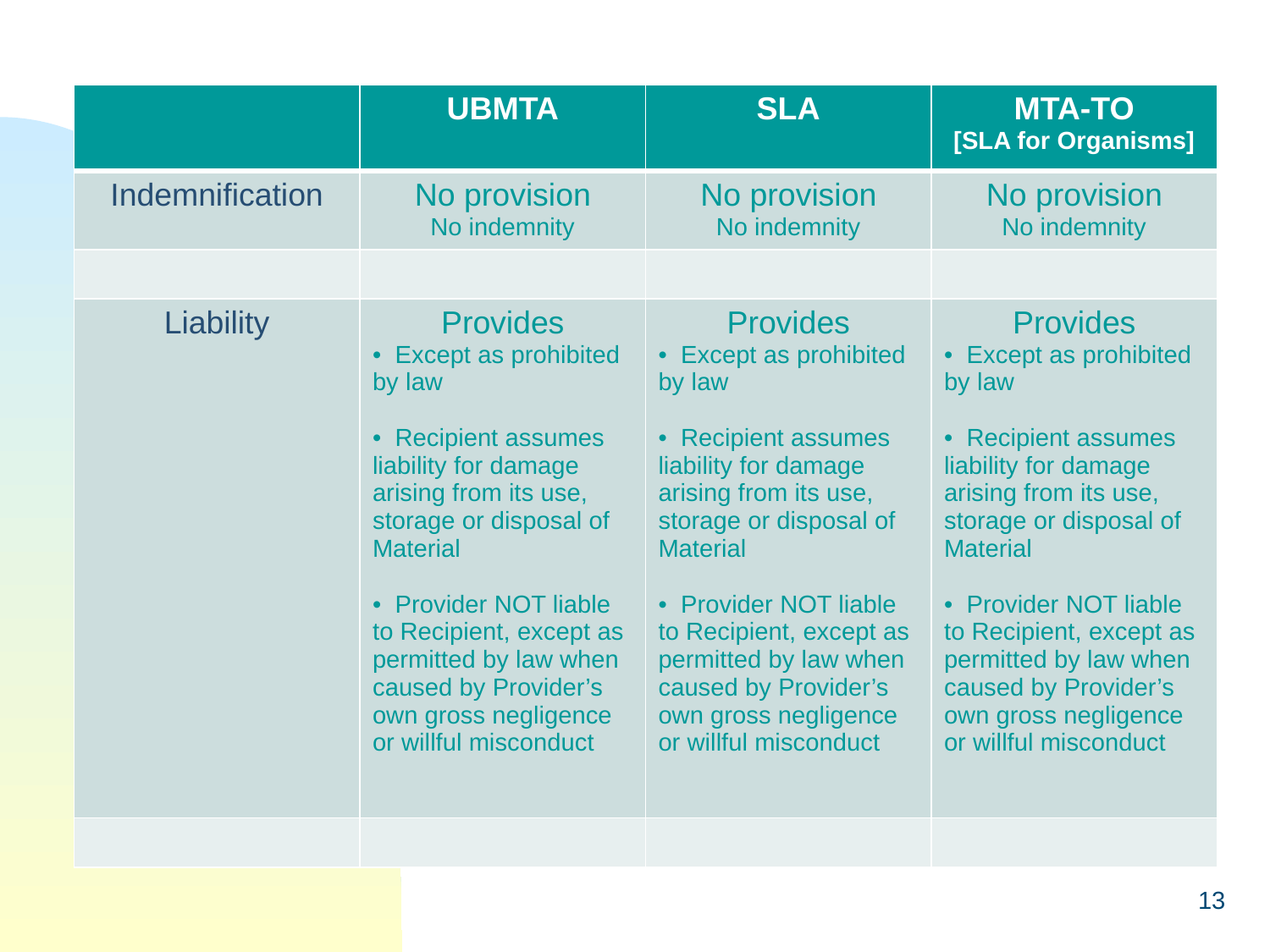

|  | UBMTA | SLA | MTA-TO [SLA for Organisms] |
| --- | --- | --- | --- |
| Indemnification | No provision No indemnity | No provision No indemnity | No provision No indemnity |
|  |  |  |  |
| Liability | Provides Except as prohibited by law Recipient assumes liability for damage arising from its use, storage or disposal of Material Provider NOT liable to Recipient, except as permitted by law when caused by Provider’s own gross negligence or willful misconduct | Provides Except as prohibited by law Recipient assumes liability for damage arising from its use, storage or disposal of Material Provider NOT liable to Recipient, except as permitted by law when caused by Provider’s own gross negligence or willful misconduct | Provides Except as prohibited by law Recipient assumes liability for damage arising from its use, storage or disposal of Material Provider NOT liable to Recipient, except as permitted by law when caused by Provider’s own gross negligence or willful misconduct |
|  |  |  |  |
13